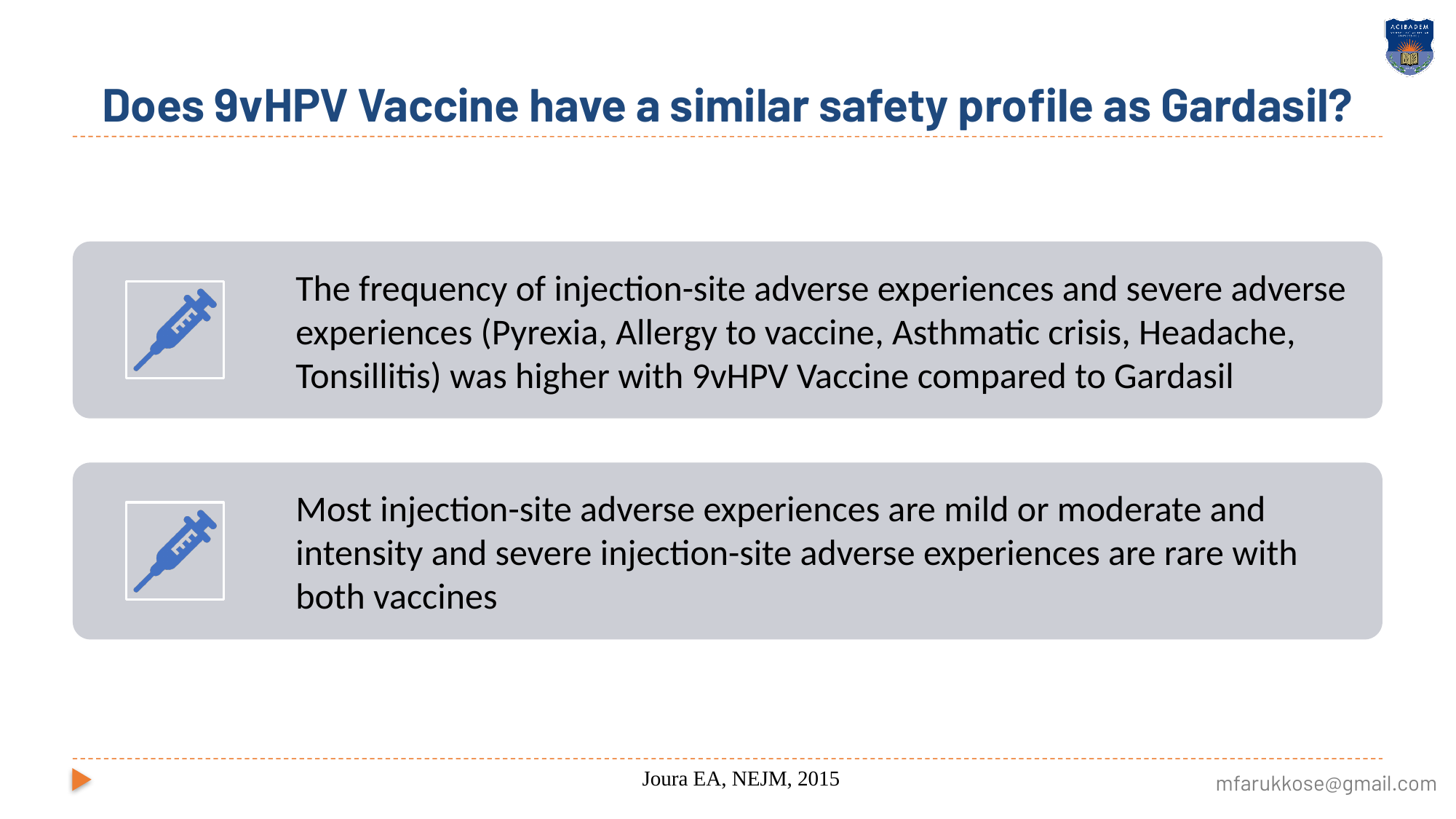

# Does 9vHPV Vaccine have a similar safety profile as Gardasil?
The frequency of injection-site adverse experiences and severe adverse experiences (Pyrexia, Allergy to vaccine, Asthmatic crisis, Headache, Tonsillitis) was higher with 9vHPV Vaccine compared to Gardasil
Most injection-site adverse experiences are mild or moderate and intensity and severe injection-site adverse experiences are rare with both vaccines
Joura EA, NEJM, 2015